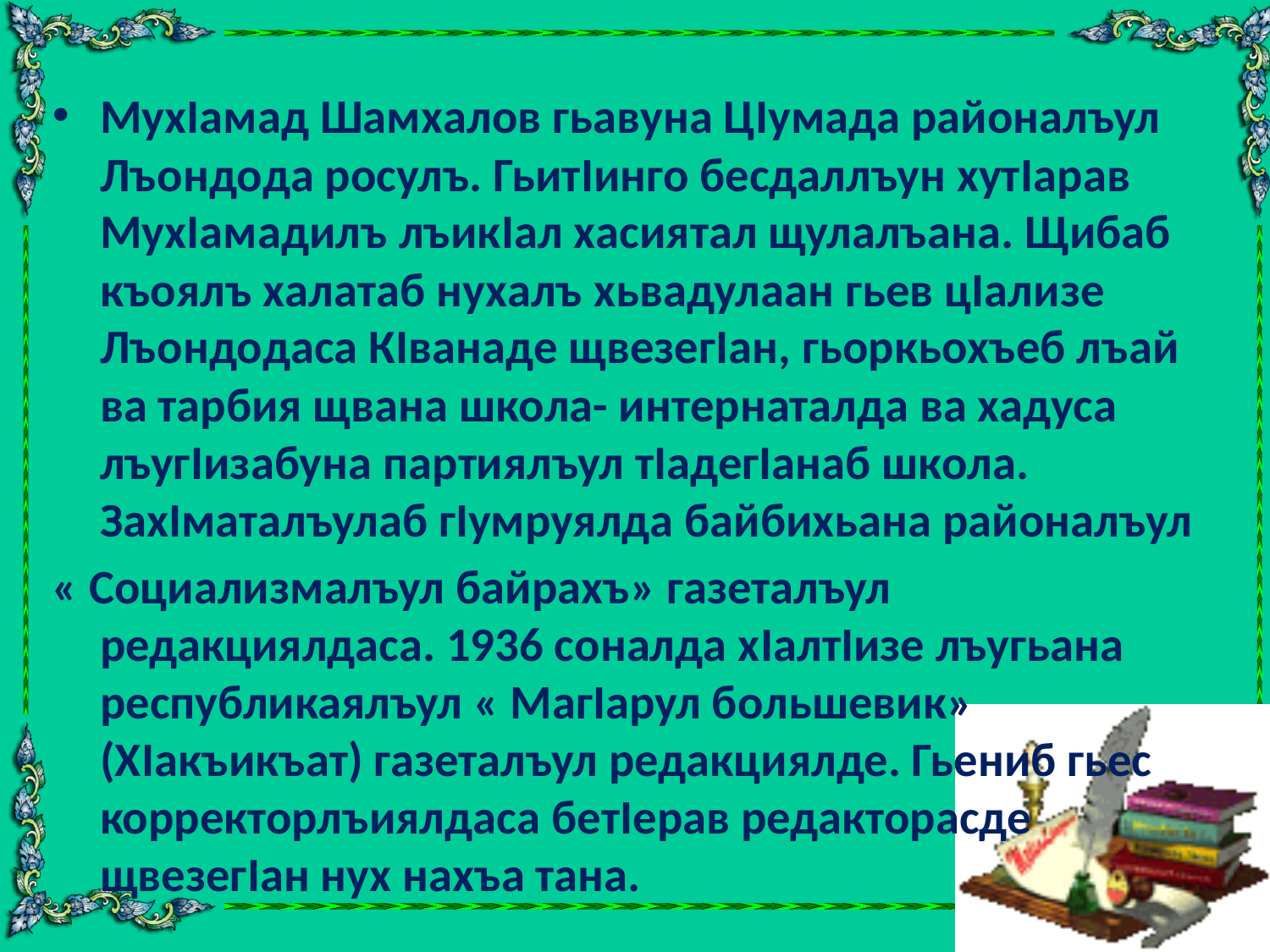

#
МухIамад Шамхалов гьавуна ЦIумада районалъул Лъондода росулъ. ГьитIинго бесдаллъун хутIарав МухIамадилъ лъикIал хасиятал щулалъана. Щибаб къоялъ халатаб нухалъ хьвадулаан гьев цIализе Лъондодаса КIванаде щвезегIан, гьоркьохъеб лъай ва тарбия щвана школа- интернаталда ва хадуса лъугIизабуна партиялъул тIадегIанаб школа. ЗахIматалъулаб гIумруялда байбихьана районалъул
« Социализмалъул байрахъ» газеталъул редакциялдаса. 1936 соналда хIалтIизе лъугьана республикаялъул « МагIарул большевик» (ХIакъикъат) газеталъул редакциялде. Гьениб гьес корректорлъиялдаса бетIерав редакторасде щвезегIан нух нахъа тана.